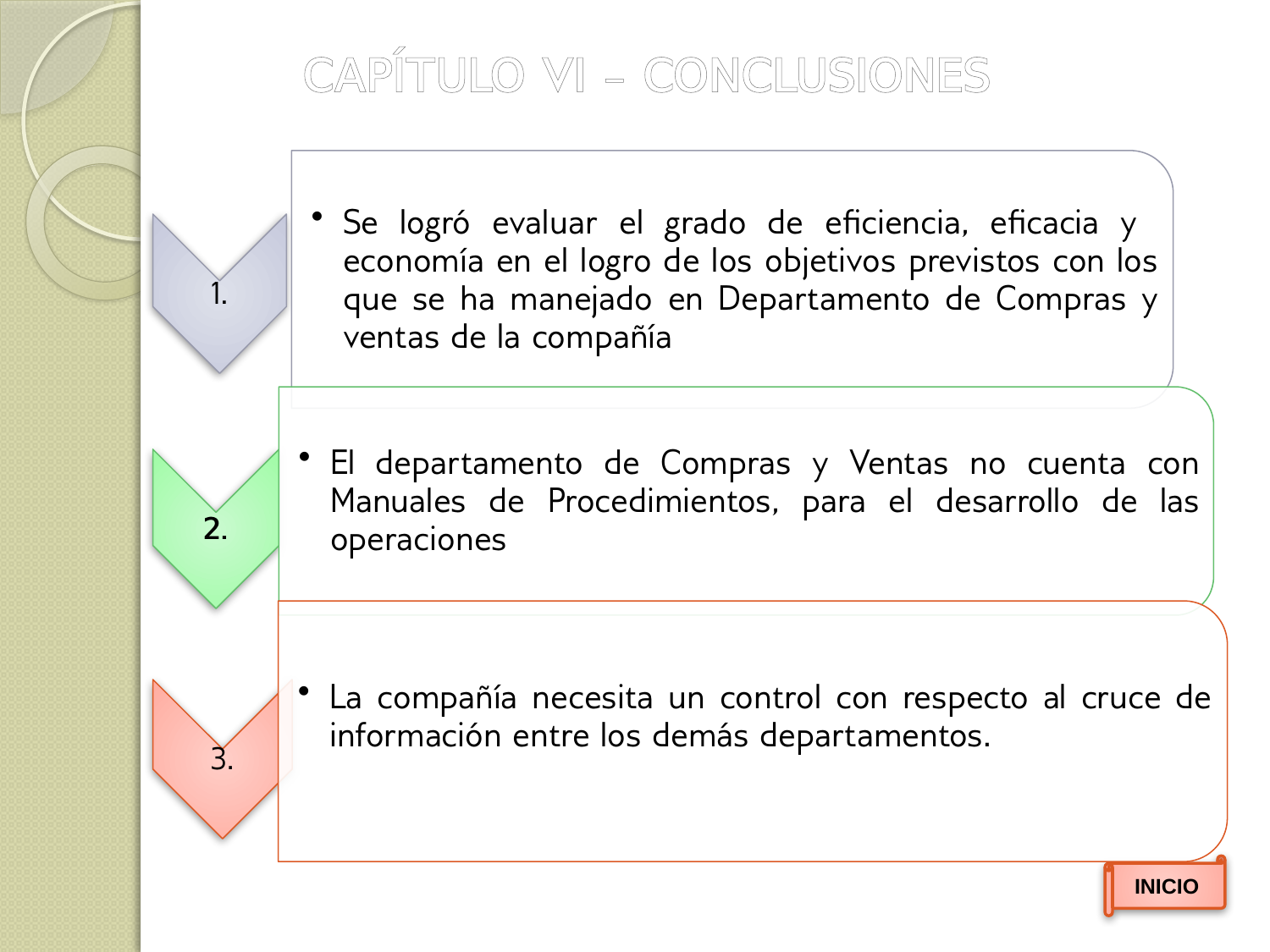

CAPÍTULO VI – CONCLUSIONES
1.
Se logró evaluar el grado de eficiencia, eficacia y  economía en el logro de los objetivos previstos con los que se ha manejado en Departamento de Compras y ventas de la compañía
2.
El departamento de Compras y Ventas no cuenta con Manuales de Procedimientos, para el desarrollo de las operaciones
3.
La compañía necesita un control con respecto al cruce de información entre los demás departamentos.

INICIO